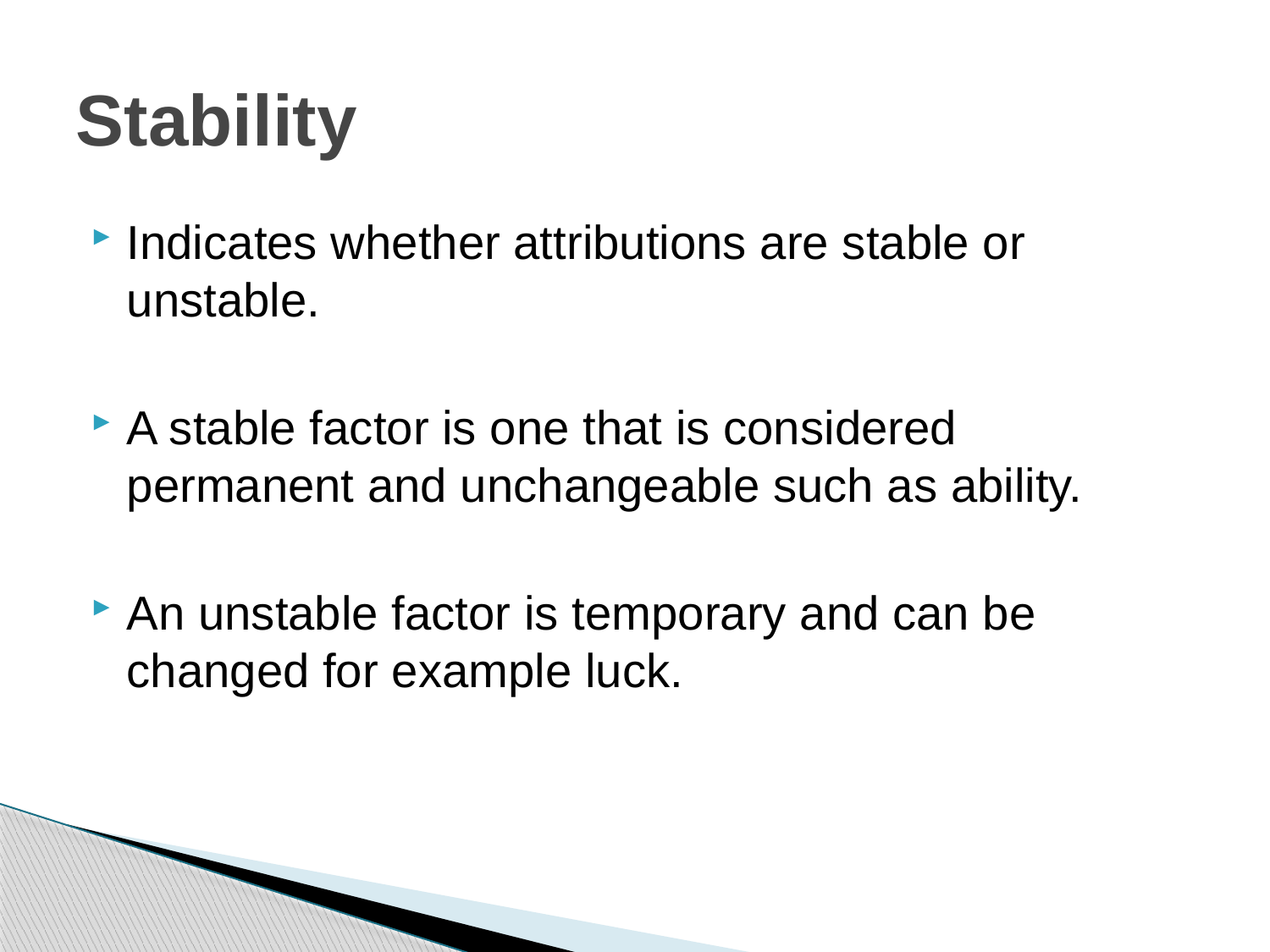

# Stability
Indicates whether attributions are stable or unstable.

A stable factor is one that is considered permanent and unchangeable such as ability.

An unstable factor is temporary and can be changed for example luck.